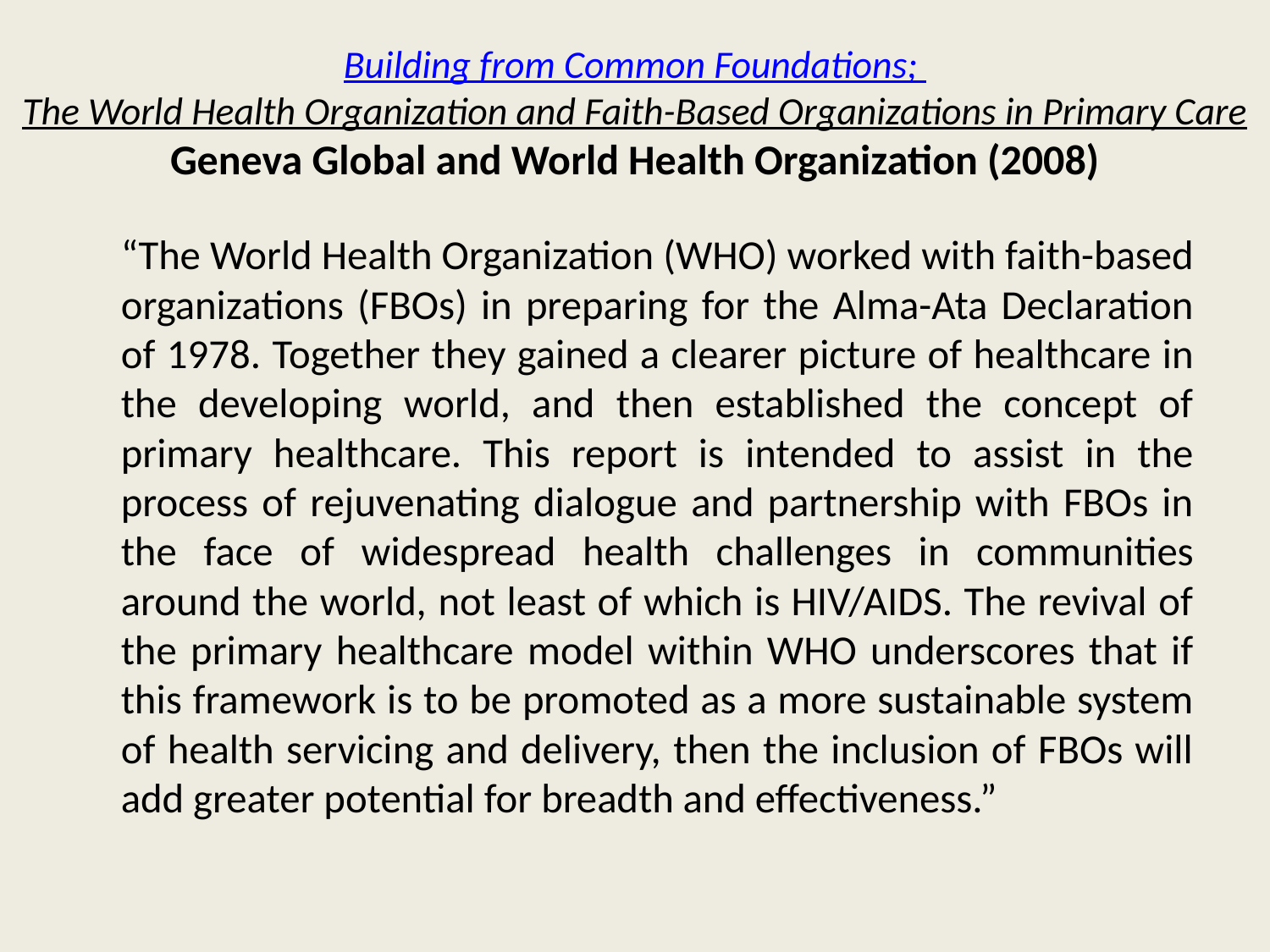

# Building from Common Foundations; The World Health Organization and Faith-Based Organizations in Primary Care Geneva Global and World Health Organization (2008)
	“The World Health Organization (WHO) worked with faith-based organizations (FBOs) in preparing for the Alma-Ata Declaration of 1978. Together they gained a clearer picture of healthcare in the developing world, and then established the concept of primary healthcare. This report is intended to assist in the process of rejuvenating dialogue and partnership with FBOs in the face of widespread health challenges in communities around the world, not least of which is HIV/AIDS. The revival of the primary healthcare model within WHO underscores that if this framework is to be promoted as a more sustainable system of health servicing and delivery, then the inclusion of FBOs will add greater potential for breadth and effectiveness.”